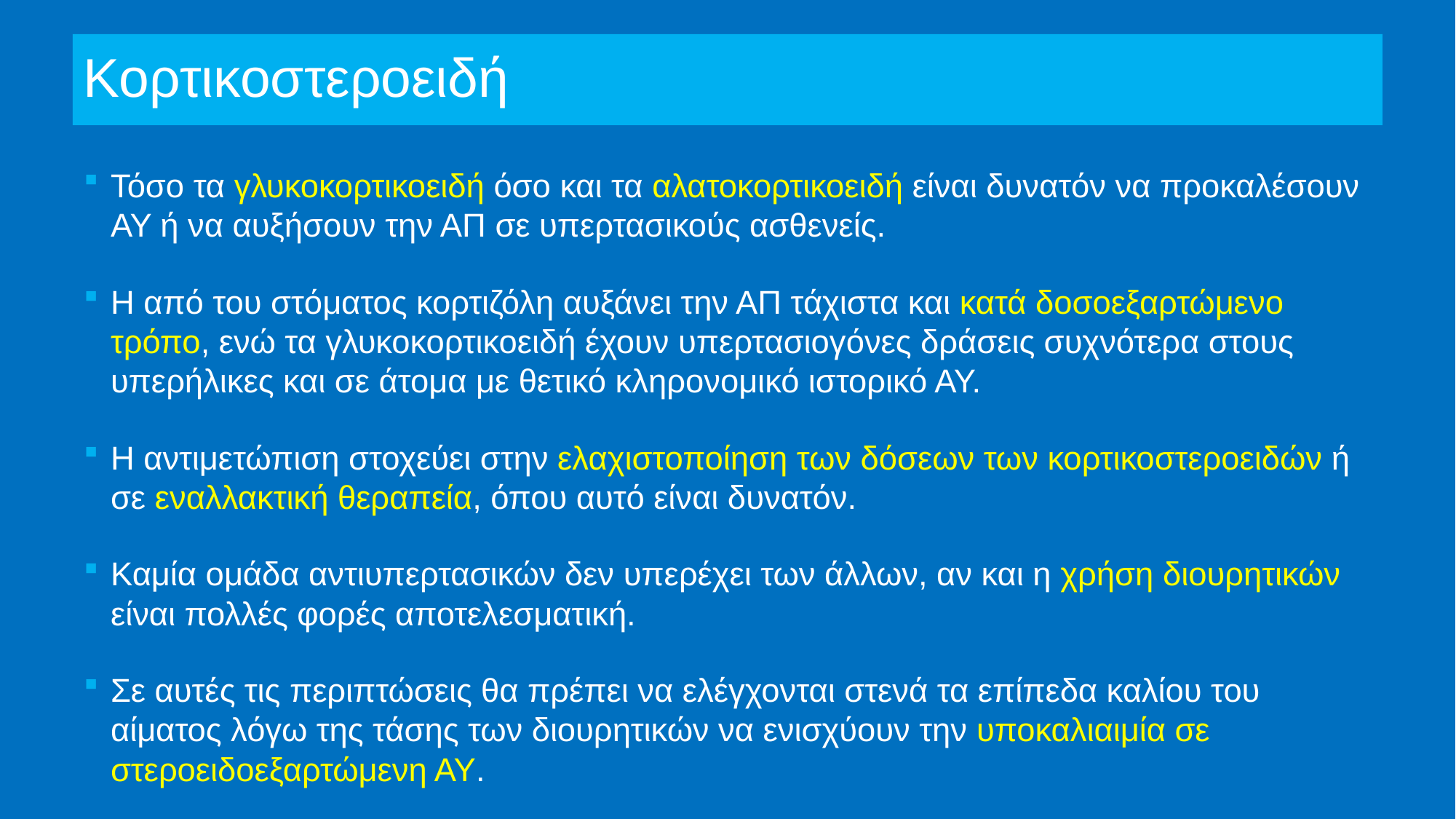

# Κορτικοστεροειδή
Τόσο τα γλυκοκορτικοειδή όσο και τα αλατοκορτικοειδή είναι δυνατόν να προκαλέσουν ΑΥ ή να αυξήσουν την ΑΠ σε υπερτασικούς ασθενείς.

Η από του στόματος κορτιζόλη αυξάνει την ΑΠ τάχιστα και κατά δοσοεξαρτώμενο τρόπο, ενώ τα γλυκοκορτικοειδή έχουν υπερτασιογόνες δράσεις συχνότερα στους υπερήλικες και σε άτομα με θετικό κληρονομικό ιστορικό ΑΥ.

Η αντιμετώπιση στοχεύει στην ελαχιστοποίηση των δόσεων των κορτικοστεροειδών ή σε εναλλακτική θεραπεία, όπου αυτό είναι δυνατόν.

Καμία ομάδα αντιυπερτασικών δεν υπερέχει των άλλων, αν και η χρήση διουρητικών είναι πολλές φορές αποτελεσματική.

Σε αυτές τις περιπτώσεις θα πρέπει να ελέγχονται στενά τα επίπεδα καλίου του αίματος λόγω της τάσης των διουρητικών να ενισχύουν την υποκαλιαιμία σε στεροειδοεξαρτώμενη ΑΥ.